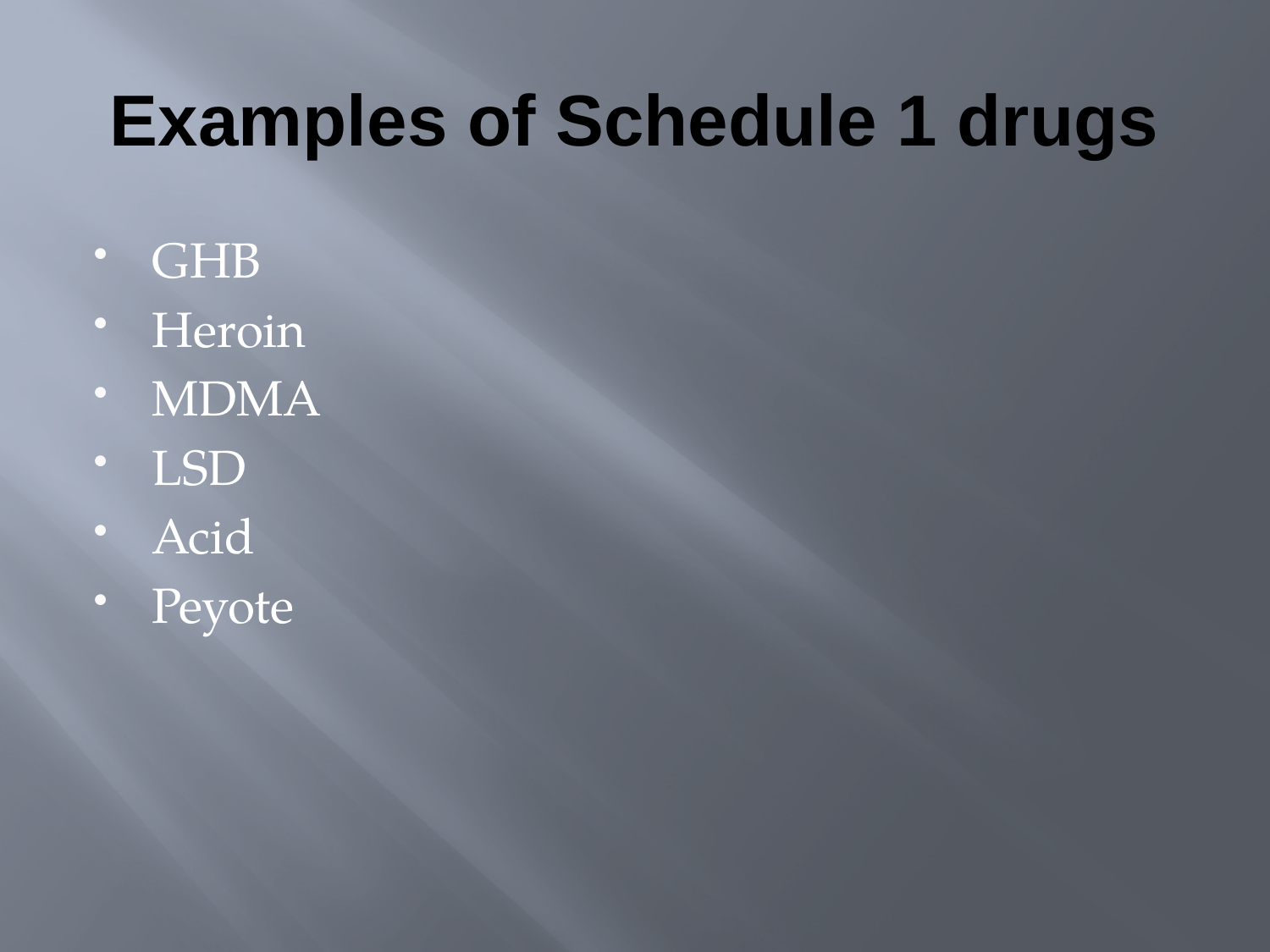

# Examples of Schedule 1 drugs
GHB
Heroin
MDMA
LSD
Acid
Peyote